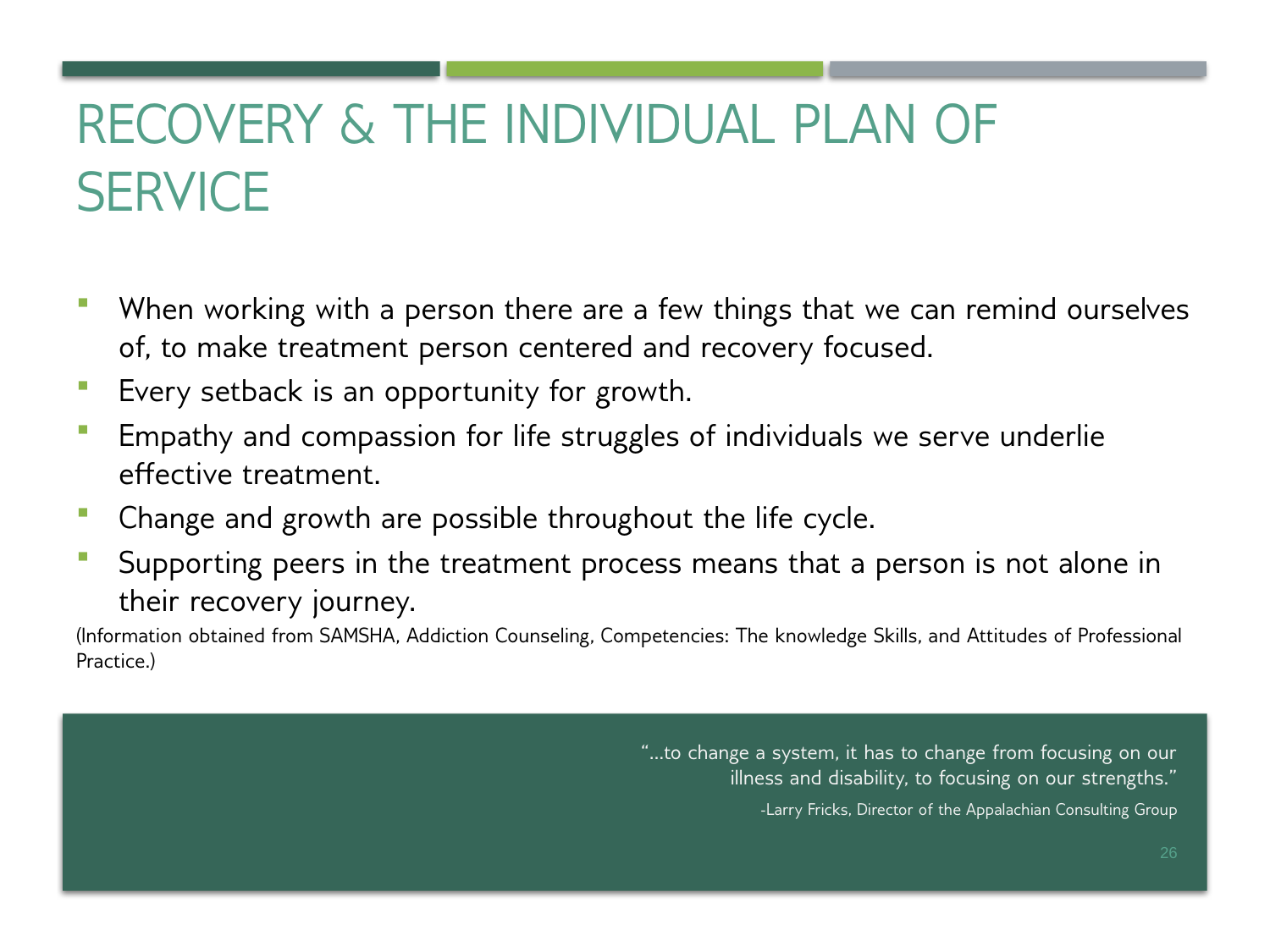

# Recovery & The Individual Plan of Service
When working with a person there are a few things that we can remind ourselves of, to make treatment person centered and recovery focused.
Every setback is an opportunity for growth.
Empathy and compassion for life struggles of individuals we serve underlie effective treatment.
Change and growth are possible throughout the life cycle.
Supporting peers in the treatment process means that a person is not alone in their recovery journey.
(Information obtained from SAMSHA, Addiction Counseling, Competencies: The knowledge Skills, and Attitudes of Professional Practice.)
“…to change a system, it has to change from focusing on our illness and disability, to focusing on our strengths.”
-Larry Fricks, Director of the Appalachian Consulting Group
26